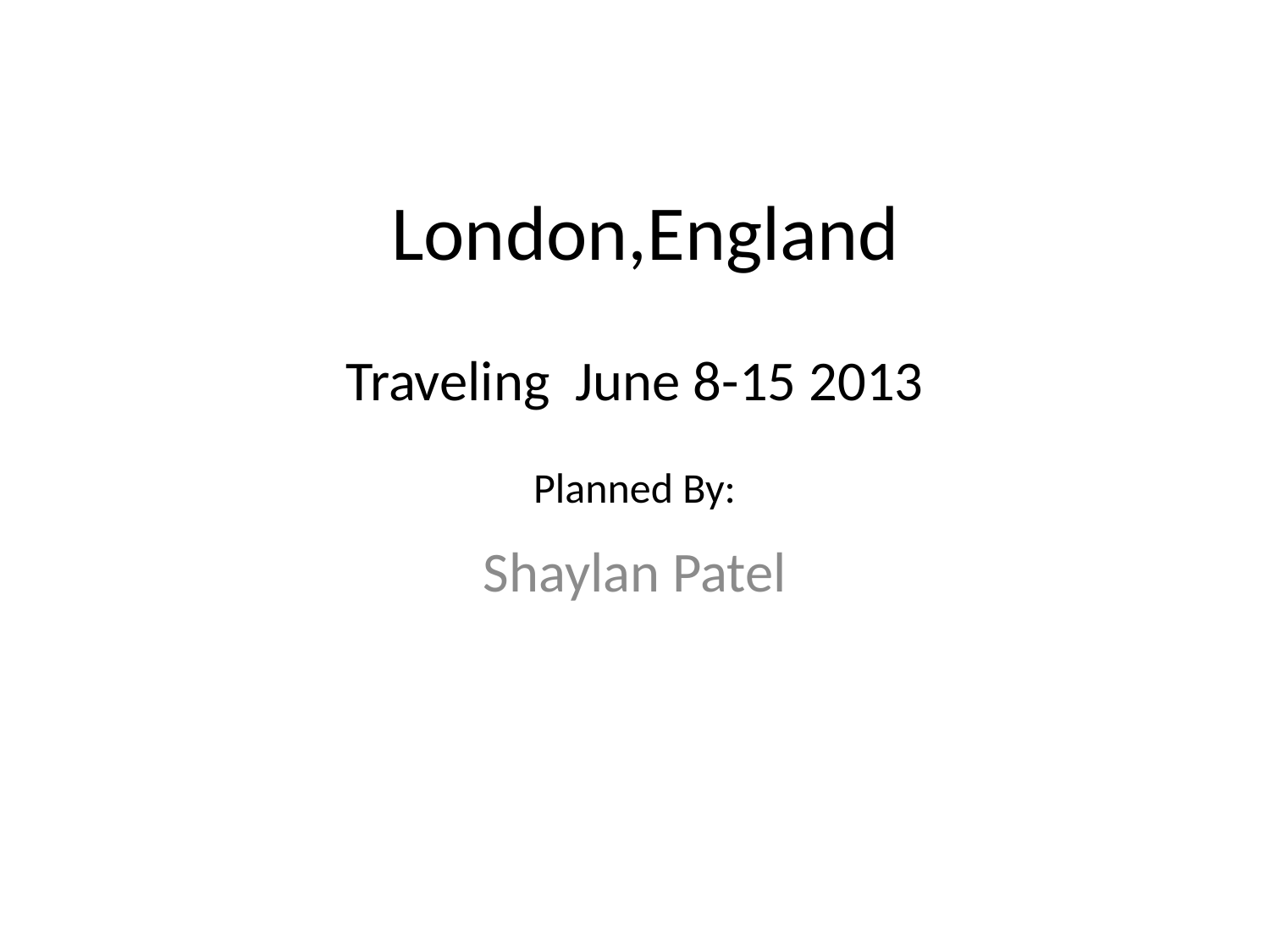

# London,England
Traveling  June 8-15 2013
Planned By:
Shaylan Patel